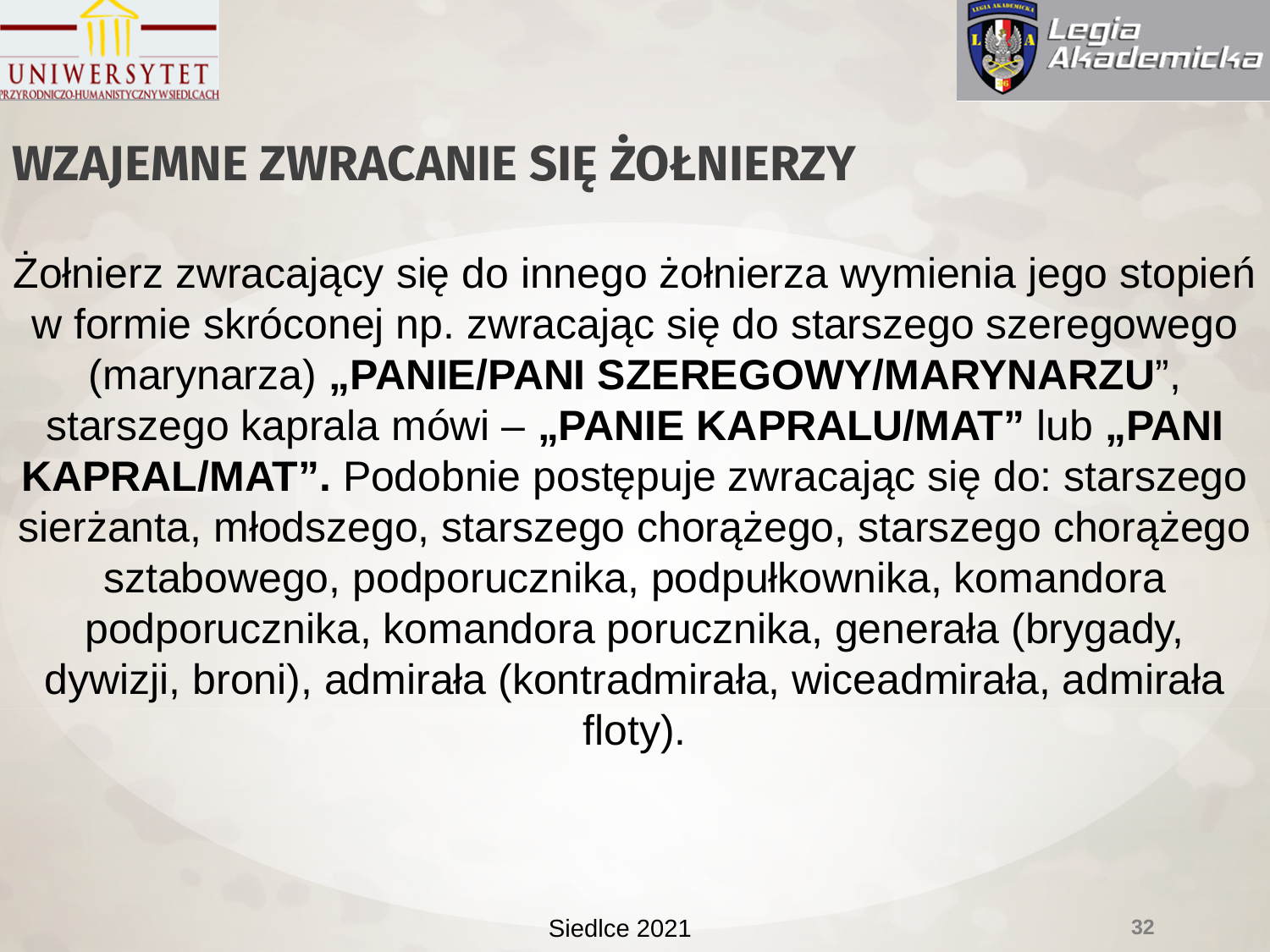

WZAJEMNE ZWRACANIE SIĘ ŻOŁNIERZY
Żołnierz zwracający się do innego żołnierza wymienia jego stopień w formie skróconej np. zwracając się do starszego szeregowego (marynarza) „PANIE/PANI SZEREGOWY/MARYNARZU”, starszego kaprala mówi – „PANIE KAPRALU/MAT” lub „PANI KAPRAL/MAT”. Podobnie postępuje zwracając się do: starszego sierżanta, młodszego, starszego chorążego, starszego chorążego sztabowego, podporucznika, podpułkownika, komandora podporucznika, komandora porucznika, generała (brygady, dywizji, broni), admirała (kontradmirała, wiceadmirała, admirała floty).
32